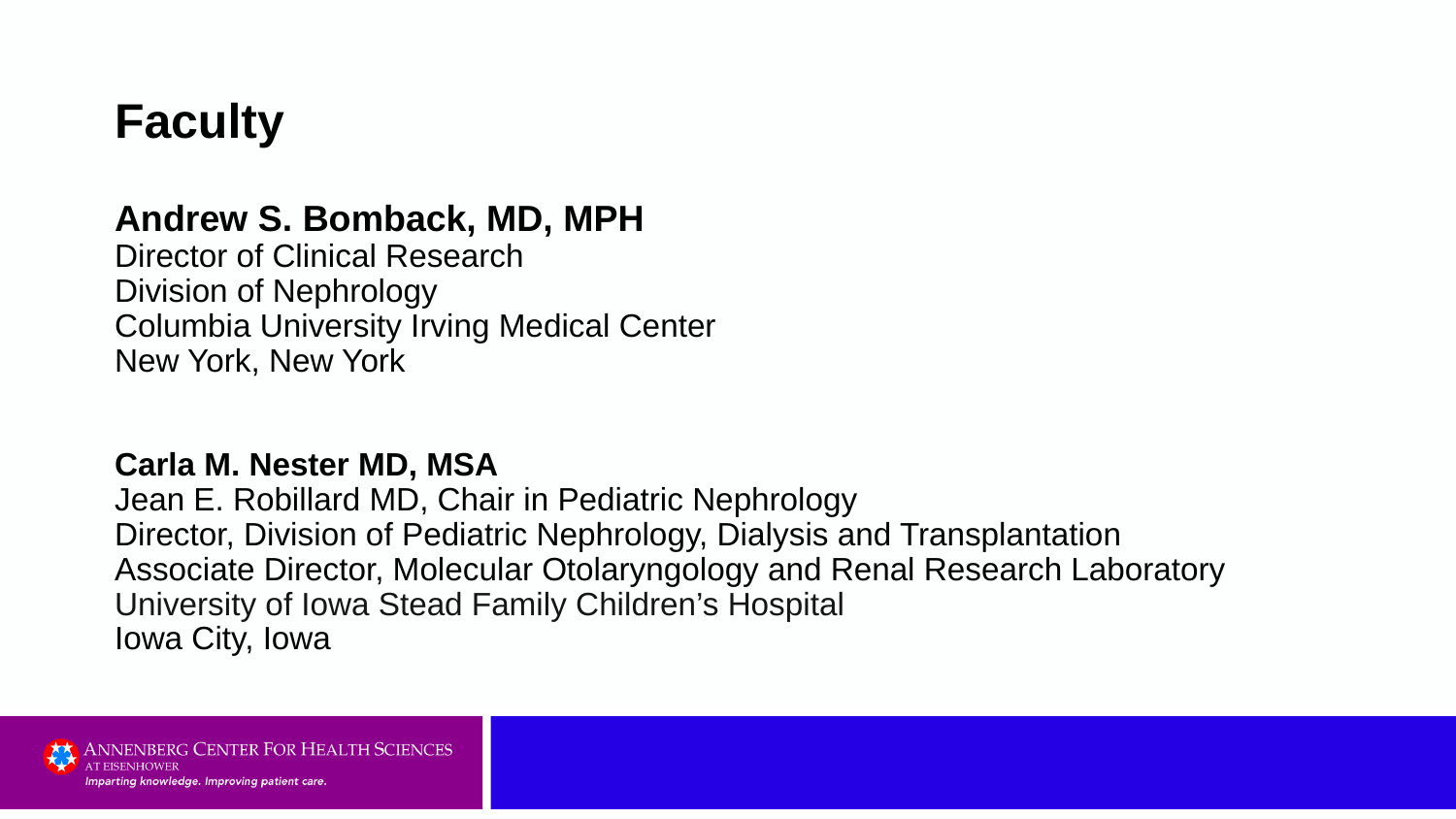

# Faculty
Andrew S. Bomback, MD, MPH
Director of Clinical Research
Division of Nephrology
Columbia University Irving Medical Center
New York, New York

Carla M. Nester MD, MSA
Jean E. Robillard MD, Chair in Pediatric Nephrology
Director, Division of Pediatric Nephrology, Dialysis and Transplantation
Associate Director, Molecular Otolaryngology and Renal Research Laboratory
University of Iowa Stead Family Children’s Hospital
Iowa City, Iowa